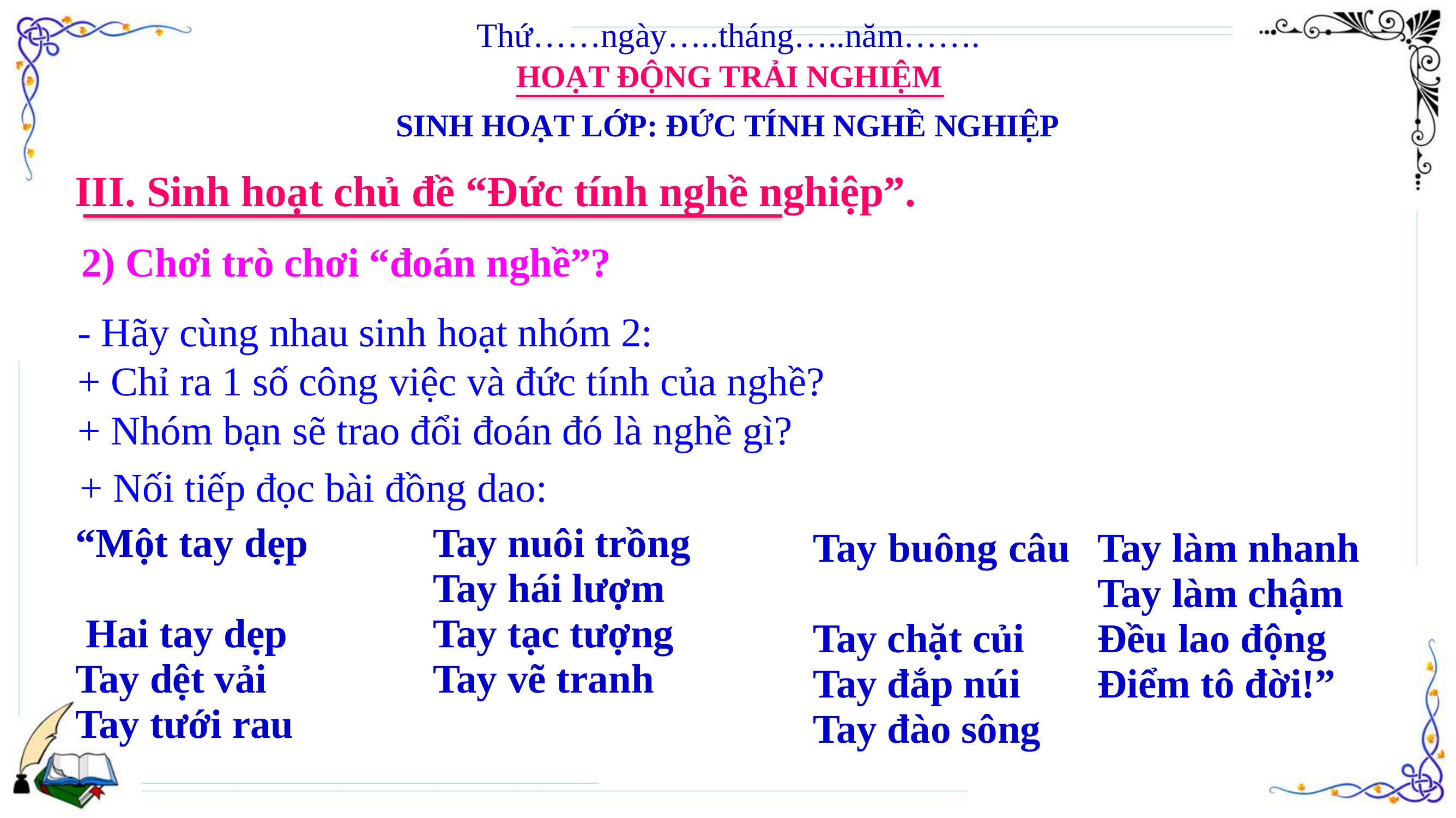

Thứ……ngày…..tháng…..năm…….
HOẠT ĐỘNG TRẢI NGHIỆM
SINH HOẠT LỚP: ĐỨC TÍNH NGHỀ NGHIỆP
III. Sinh hoạt chủ đề “Đức tính nghề nghiệp”.
2) Chơi trò chơi “đoán nghề”?
- Hãy cùng nhau sinh hoạt nhóm 2:
+ Chỉ ra 1 số công việc và đức tính của nghề?
+ Nhóm bạn sẽ trao đổi đoán đó là nghề gì?
+ Nối tiếp đọc bài đồng dao:
| “Một tay dẹp Hai tay dẹp Tay dệt vải Tay tưới rau | Tay nuôi trồng Tay hái lượm Tay tạc tượng Tay vẽ tranh |
| --- | --- |
| Tay buông câu Tay chặt củi Tay đắp núi Tay đào sông | Tay làm nhanh Tay làm chậm Đều lao động Điểm tô đời!” |
| --- | --- |